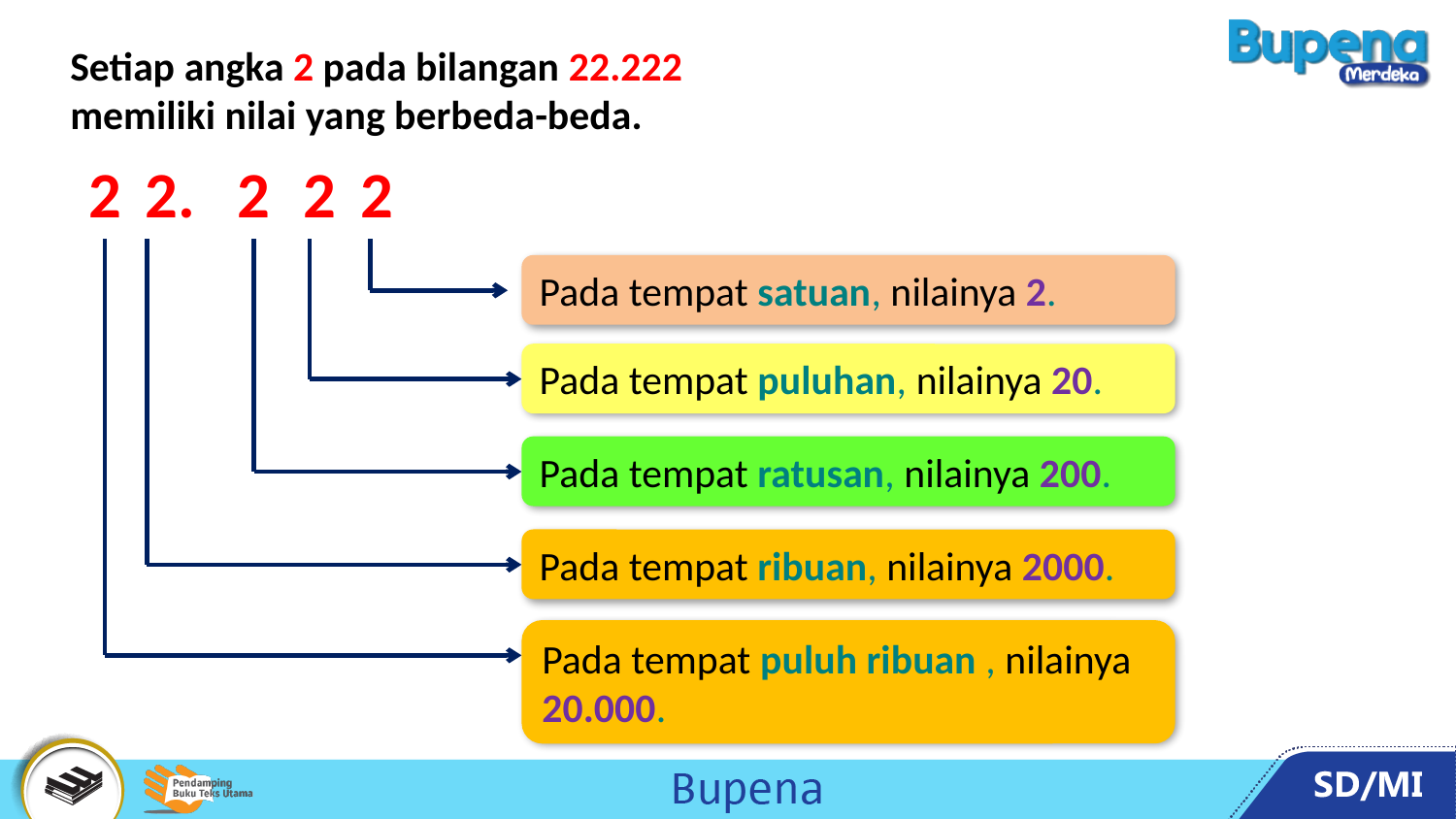

Setiap angka 2 pada bilangan 22.222 memiliki nilai yang berbeda-beda.
2
2.
2
2
2
Pada tempat ratusan, nilainya 200.
Pada tempat puluhan, nilainya 20.
Pada tempat satuan, nilainya 2.
Pada tempat puluh ribuan , nilainya 20.000.
Pada tempat ribuan, nilainya 2000.